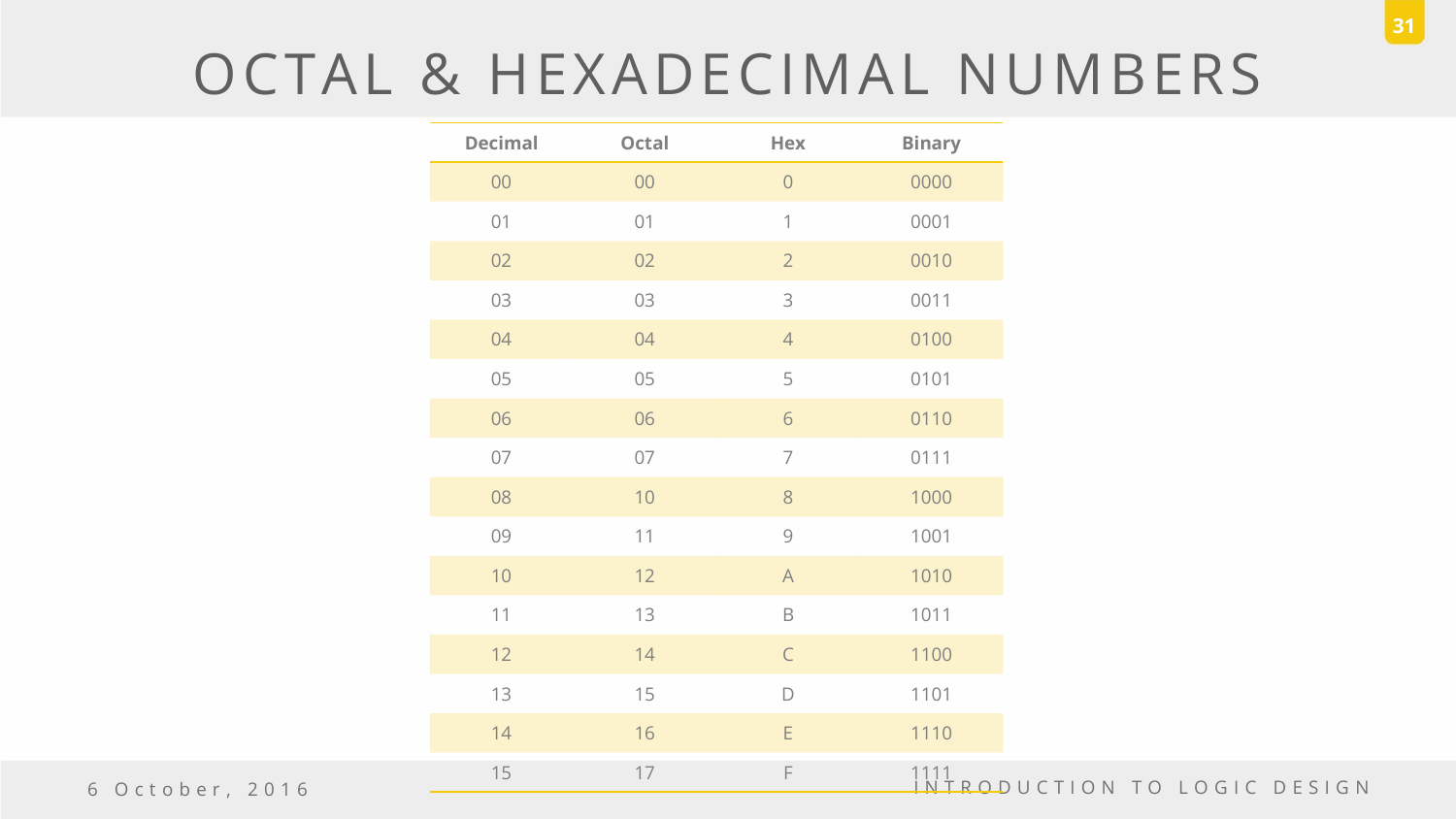

31
# OCTAL & HEXADECIMAL NUMBERS
| Decimal | Octal | Hex | Binary |
| --- | --- | --- | --- |
| 00 | 00 | 0 | 0000 |
| 01 | 01 | 1 | 0001 |
| 02 | 02 | 2 | 0010 |
| 03 | 03 | 3 | 0011 |
| 04 | 04 | 4 | 0100 |
| 05 | 05 | 5 | 0101 |
| 06 | 06 | 6 | 0110 |
| 07 | 07 | 7 | 0111 |
| 08 | 10 | 8 | 1000 |
| 09 | 11 | 9 | 1001 |
| 10 | 12 | A | 1010 |
| 11 | 13 | B | 1011 |
| 12 | 14 | C | 1100 |
| 13 | 15 | D | 1101 |
| 14 | 16 | E | 1110 |
| 15 | 17 | F | 1111 |
6 October, 2016
INTRODUCTION TO LOGIC DESIGN